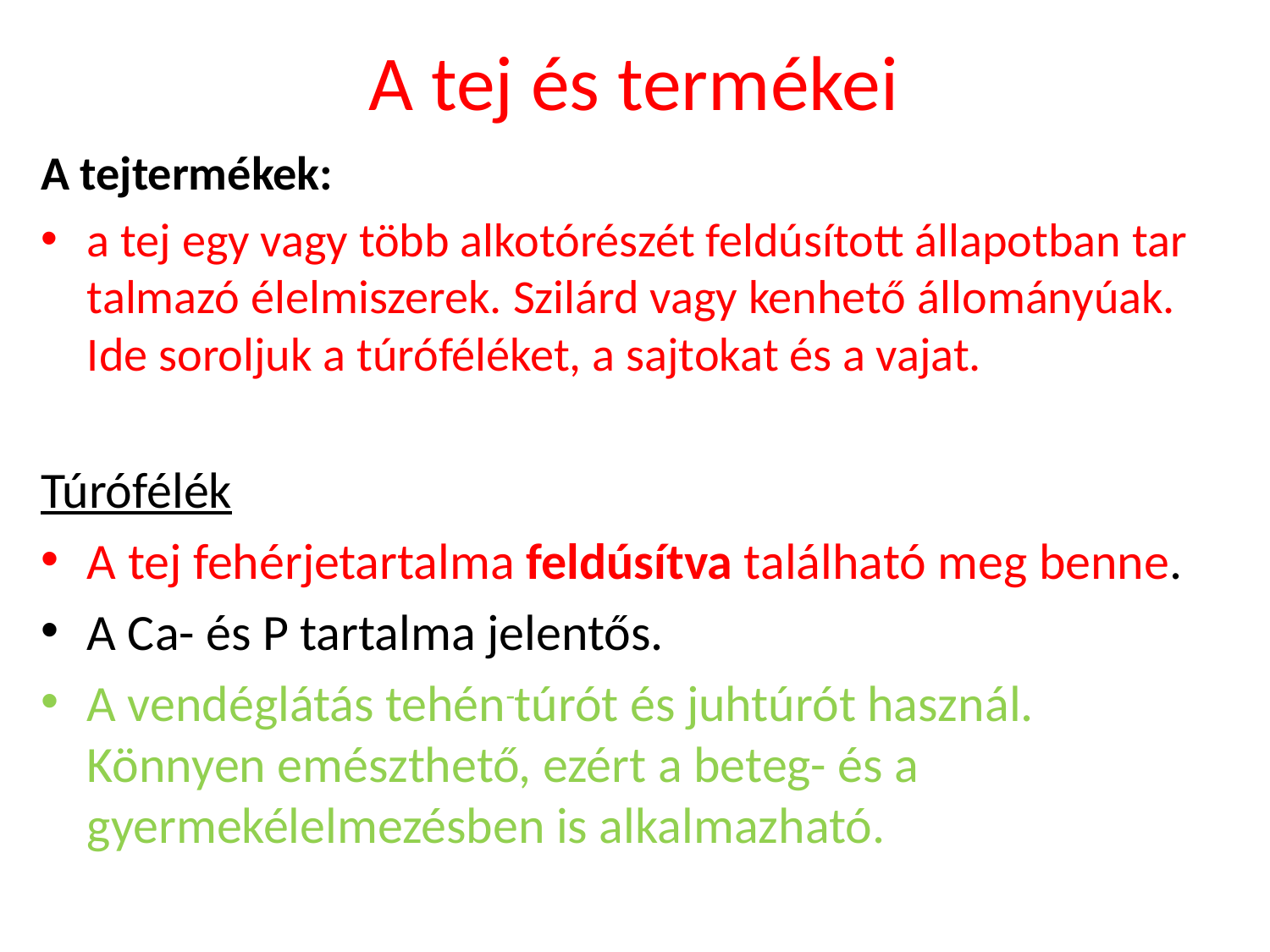

# A tej és termékei
A tejtermékek:
a tej egy vagy több alkotórészét feldúsított állapotban tar­talmazó élelmiszerek. Szilárd vagy kenhető állományúak. Ide soroljuk a túróféléket, a sajtokat és a vajat.

Túrófélék
A tej fehérjetartalma feldúsítva található meg benne.
A Ca- és P tartalma jelentős.
A vendéglátás tehén-túrót és juhtúrót hasz­nál. Könnyen emészthető, ezért a beteg- és a gyermekélelmezésben is alkalmazható.